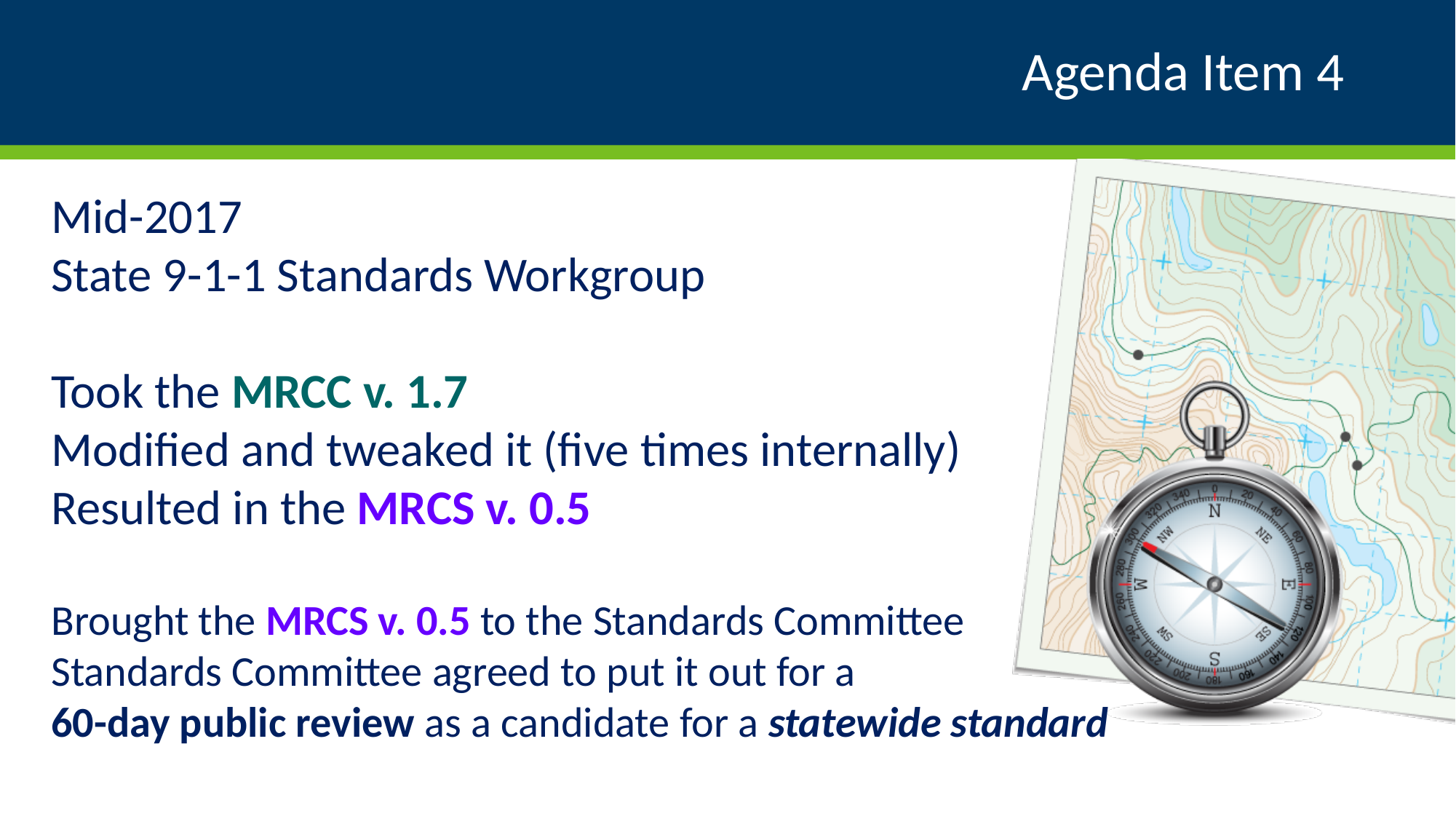

# Agenda Item 4
Mid-2017
State 9-1-1 Standards Workgroup

Took the MRCC v. 1.7
Modified and tweaked it (five times internally)
Resulted in the MRCS v. 0.5

Brought the MRCS v. 0.5 to the Standards Committee
Standards Committee agreed to put it out for a
60-day public review as a candidate for a statewide standard